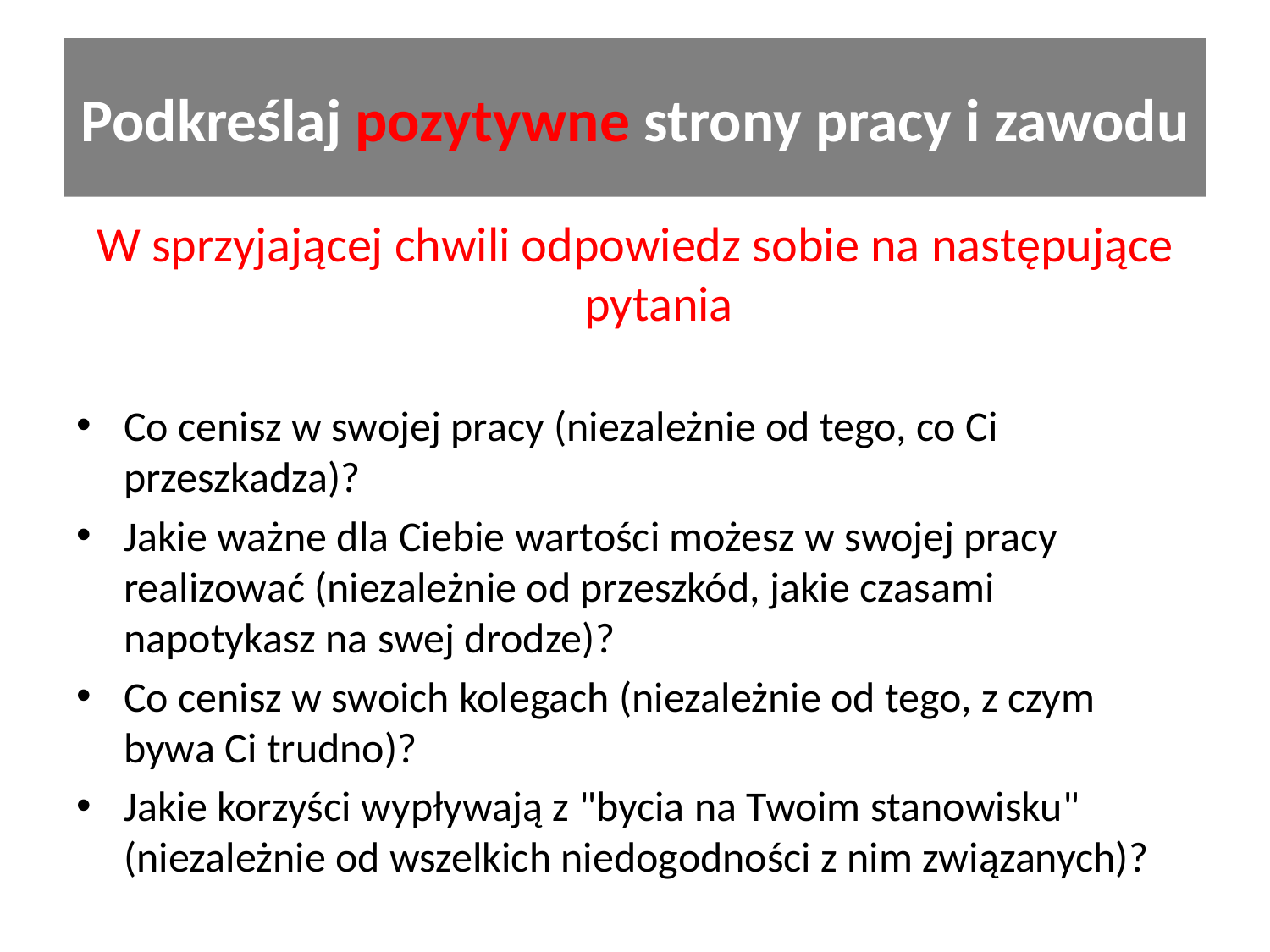

# Podkreślaj pozytywne strony pracy i zawodu
W sprzyjającej chwili odpowiedz sobie na następujące pytania

Co cenisz w swojej pracy (niezależnie od tego, co Ci przeszkadza)?
Jakie ważne dla Ciebie wartości możesz w swojej pracy realizować (niezależnie od przeszkód, jakie czasami napotykasz na swej drodze)?
Co cenisz w swoich kolegach (niezależnie od tego, z czym bywa Ci trudno)?
Jakie korzyści wypływają z "bycia na Twoim stanowisku" (niezależnie od wszelkich niedogodności z nim związanych)?